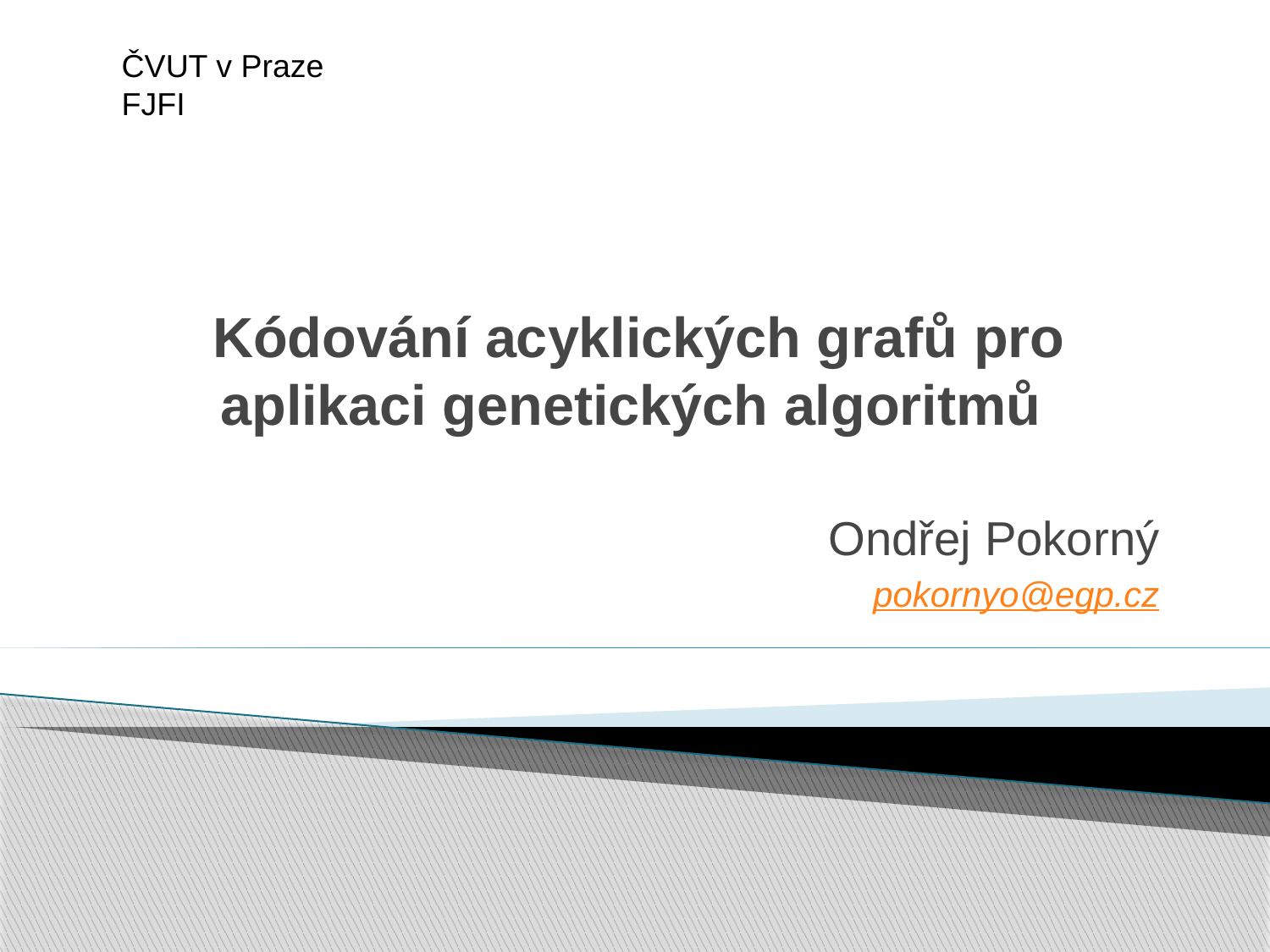

ČVUT v Praze						                 FJFI
# Kódování acyklických grafů pro aplikaci genetických algoritmů
Ondřej Pokorný
pokornyo@egp.cz